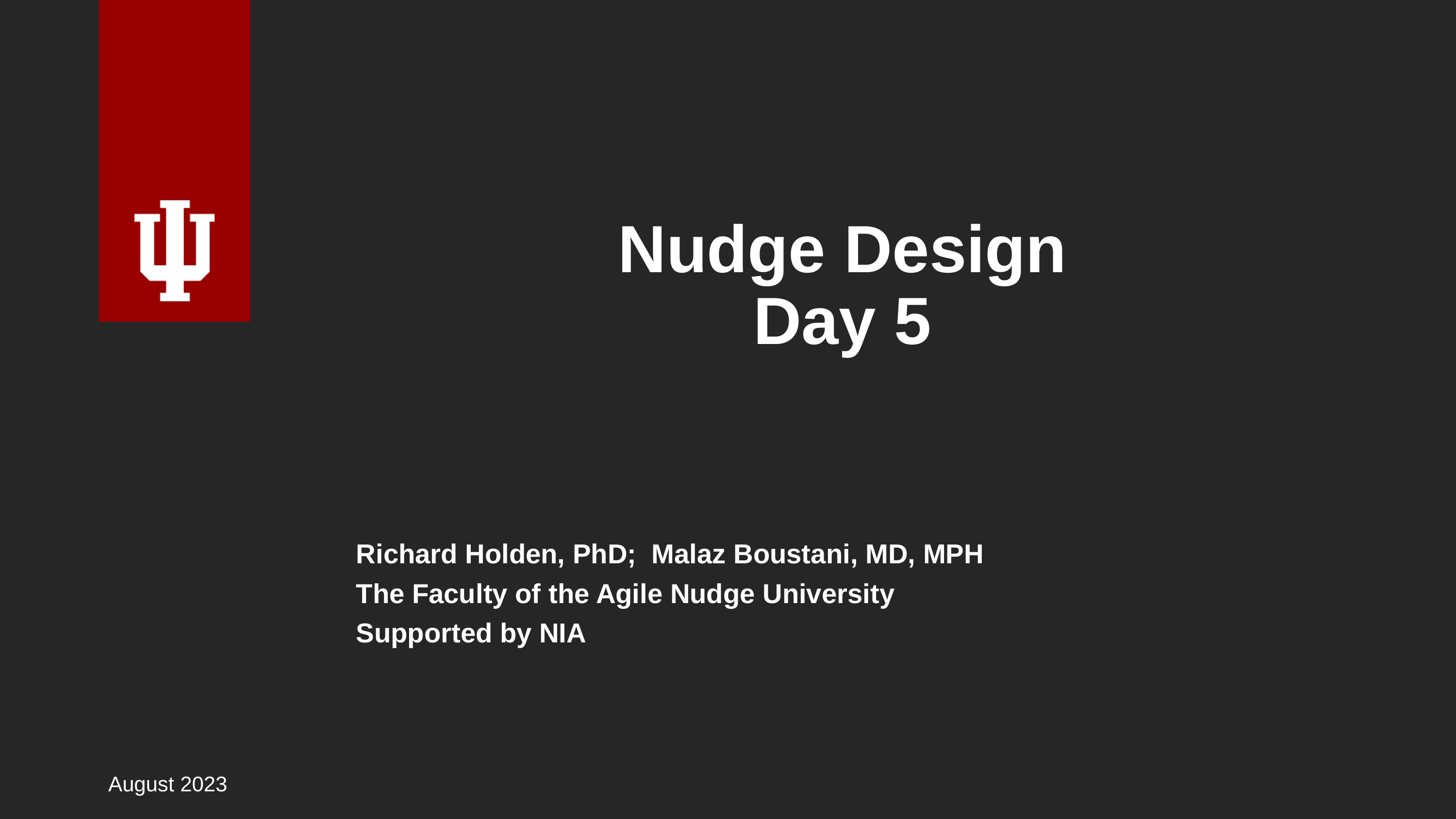

# Nudge Design Day 5
Richard Holden, PhD;  Malaz Boustani, MD, MPH
The Faculty of the Agile Nudge University
Supported by NIA
August 2023